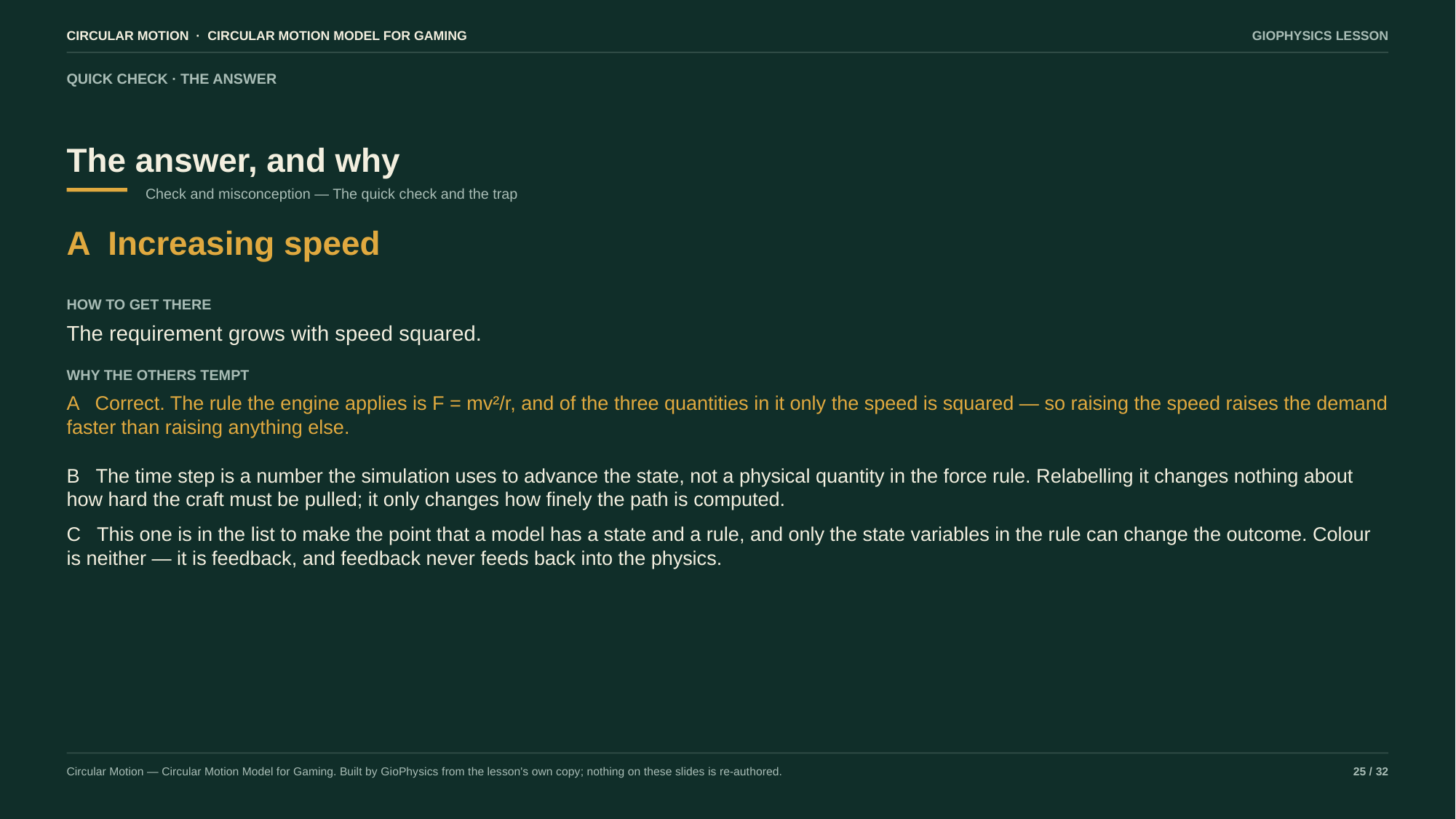

CIRCULAR MOTION  ·  CIRCULAR MOTION MODEL FOR GAMING
GIOPHYSICS LESSON

QUICK CHECK · THE ANSWER
The answer, and why
Check and misconception — The quick check and the trap

A  Increasing speed
HOW TO GET THERE
The requirement grows with speed squared.
WHY THE OTHERS TEMPT
A   Correct. The rule the engine applies is F = mv²/r, and of the three quantities in it only the speed is squared — so raising the speed raises the demand faster than raising anything else.
B   The time step is a number the simulation uses to advance the state, not a physical quantity in the force rule. Relabelling it changes nothing about how hard the craft must be pulled; it only changes how finely the path is computed.
C   This one is in the list to make the point that a model has a state and a rule, and only the state variables in the rule can change the outcome. Colour is neither — it is feedback, and feedback never feeds back into the physics.

Circular Motion — Circular Motion Model for Gaming. Built by GioPhysics from the lesson's own copy; nothing on these slides is re-authored.
25 / 32